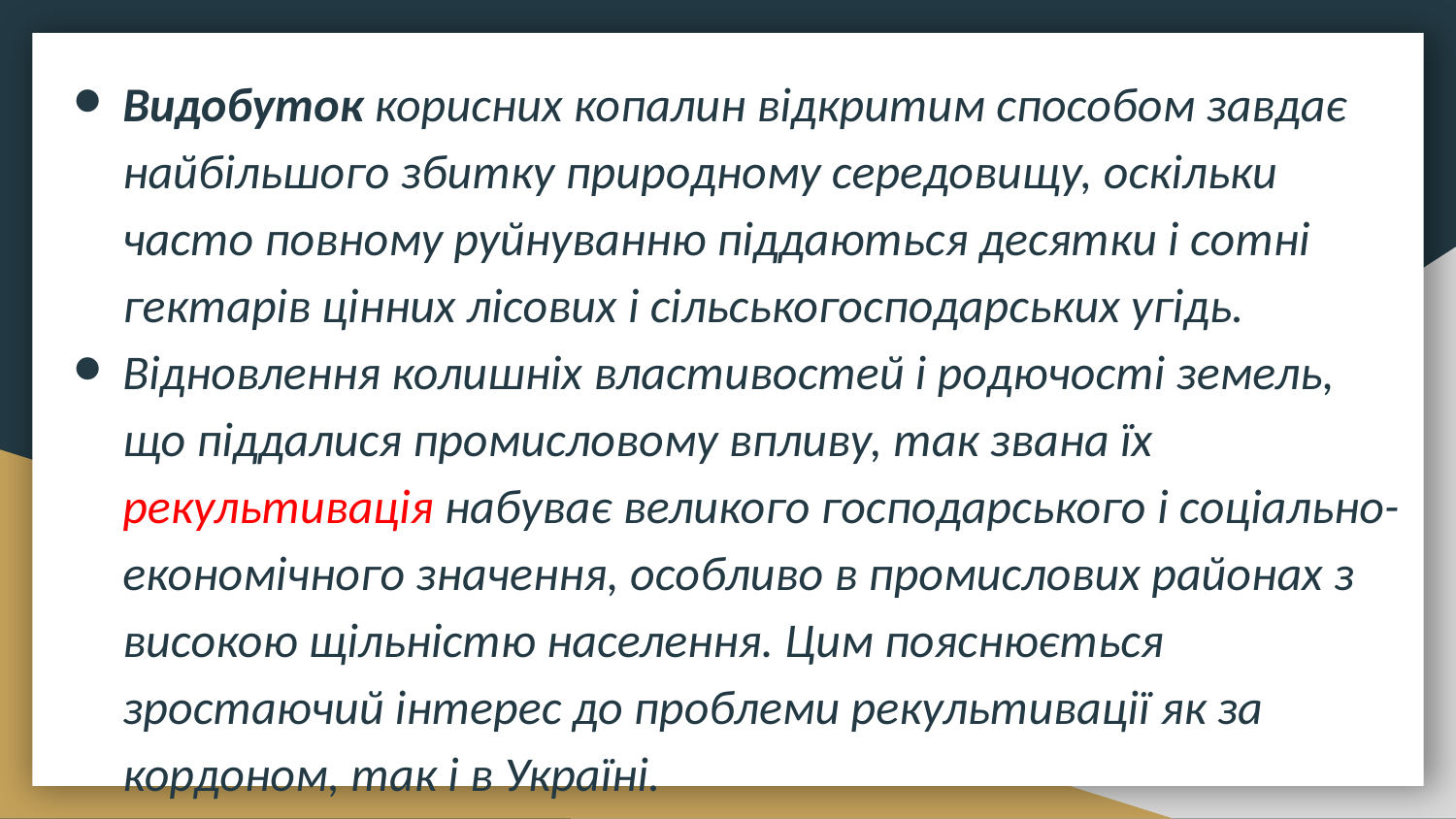

Видобуток корисних копалин відкритим способом завдає найбільшого збитку природному середовищу, оскільки часто повному руйнуванню піддаються десятки і сотні гектарів цінних лісових і сільськогосподарських угідь.
Відновлення колишніх властивостей і родючості земель, що піддалися промисловому впливу, так звана їх рекультивація набуває великого господарського і соціально-економічного значення, особливо в промислових районах з високою щільністю населення. Цим пояснюється зростаючий інтерес до проблеми рекультивації як за кордоном, так і в Україні.